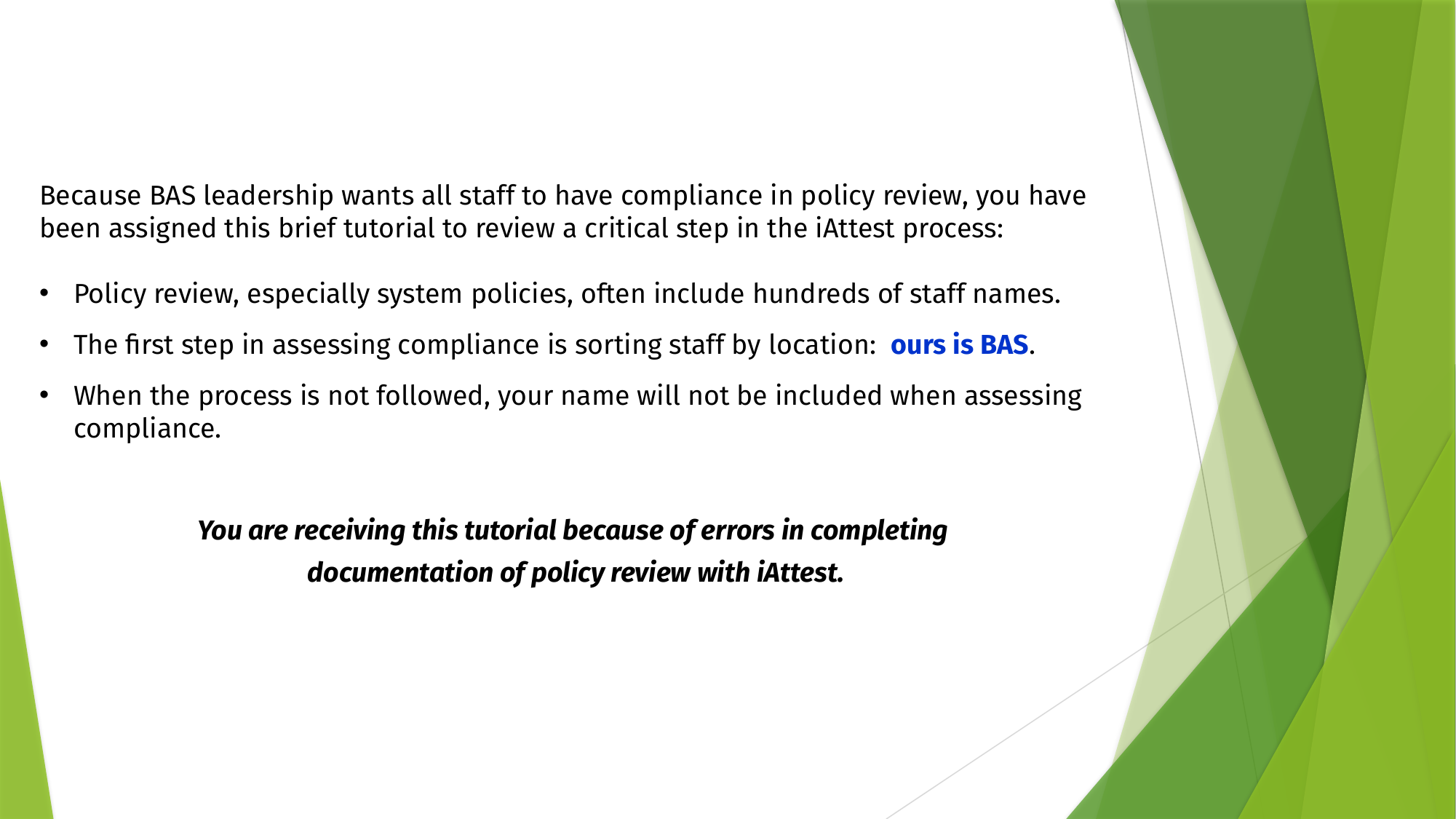

Because BAS leadership wants all staff to have compliance in policy review, you have been assigned this brief tutorial to review a critical step in the iAttest process:

Policy review, especially system policies, often include hundreds of staff names.
The first step in assessing compliance is sorting staff by location:  ours is BAS.
When the process is not followed, your name will not be included when assessing compliance.

You are receiving this tutorial because of errors in completing
documentation of policy review with iAttest.